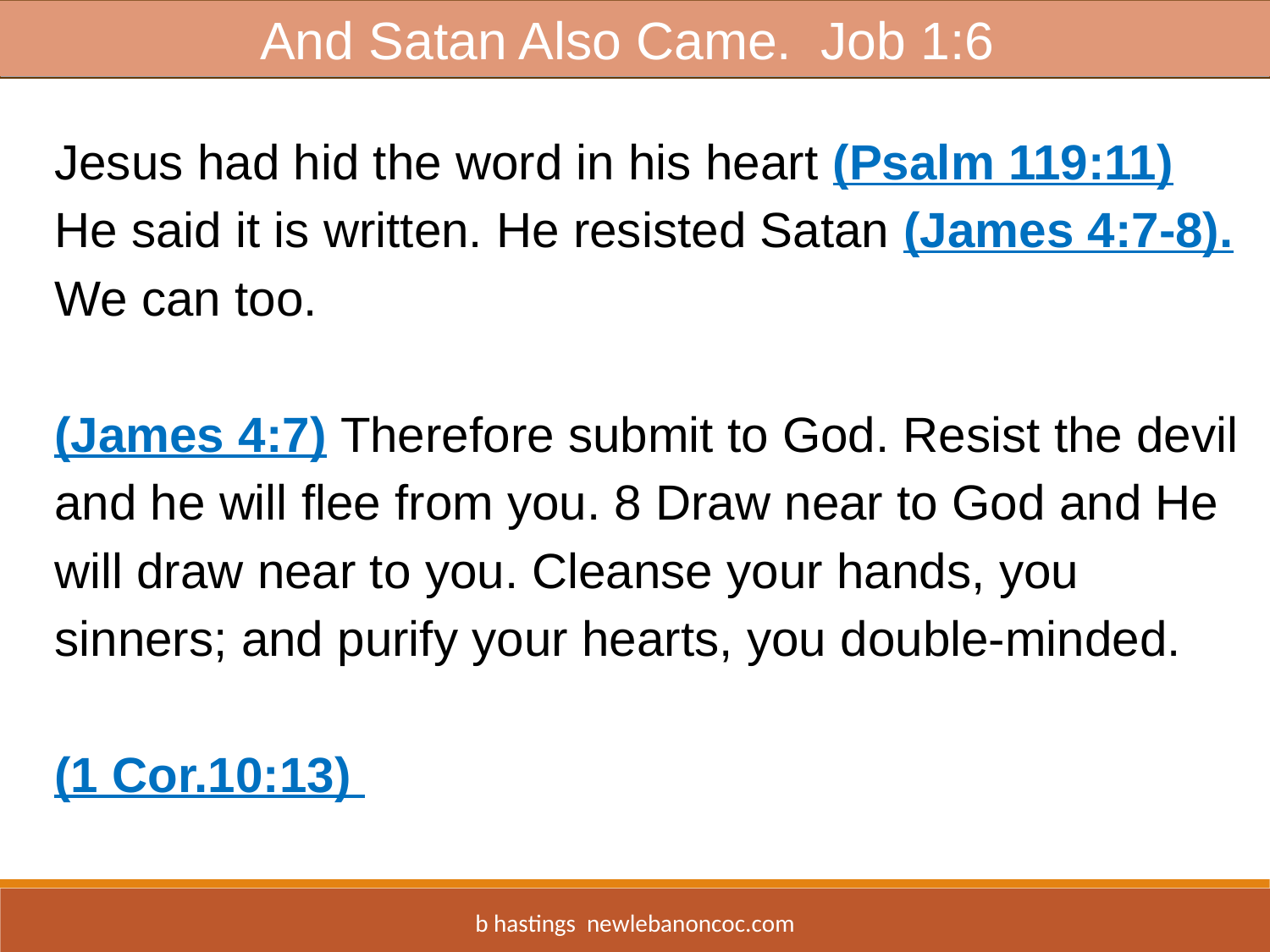

And Satan Also Came.  Job 1:6
Jesus had hid the word in his heart (Psalm 119:11)
He said it is written. He resisted Satan (James 4:7-8). We can too.

(James 4:7) Therefore submit to God. Resist the devil and he will flee from you. 8 Draw near to God and He will draw near to you. Cleanse your hands, you sinners; and purify your hearts, you double-minded.

(1 Cor.10:13)
b hastings  newlebanoncoc.com